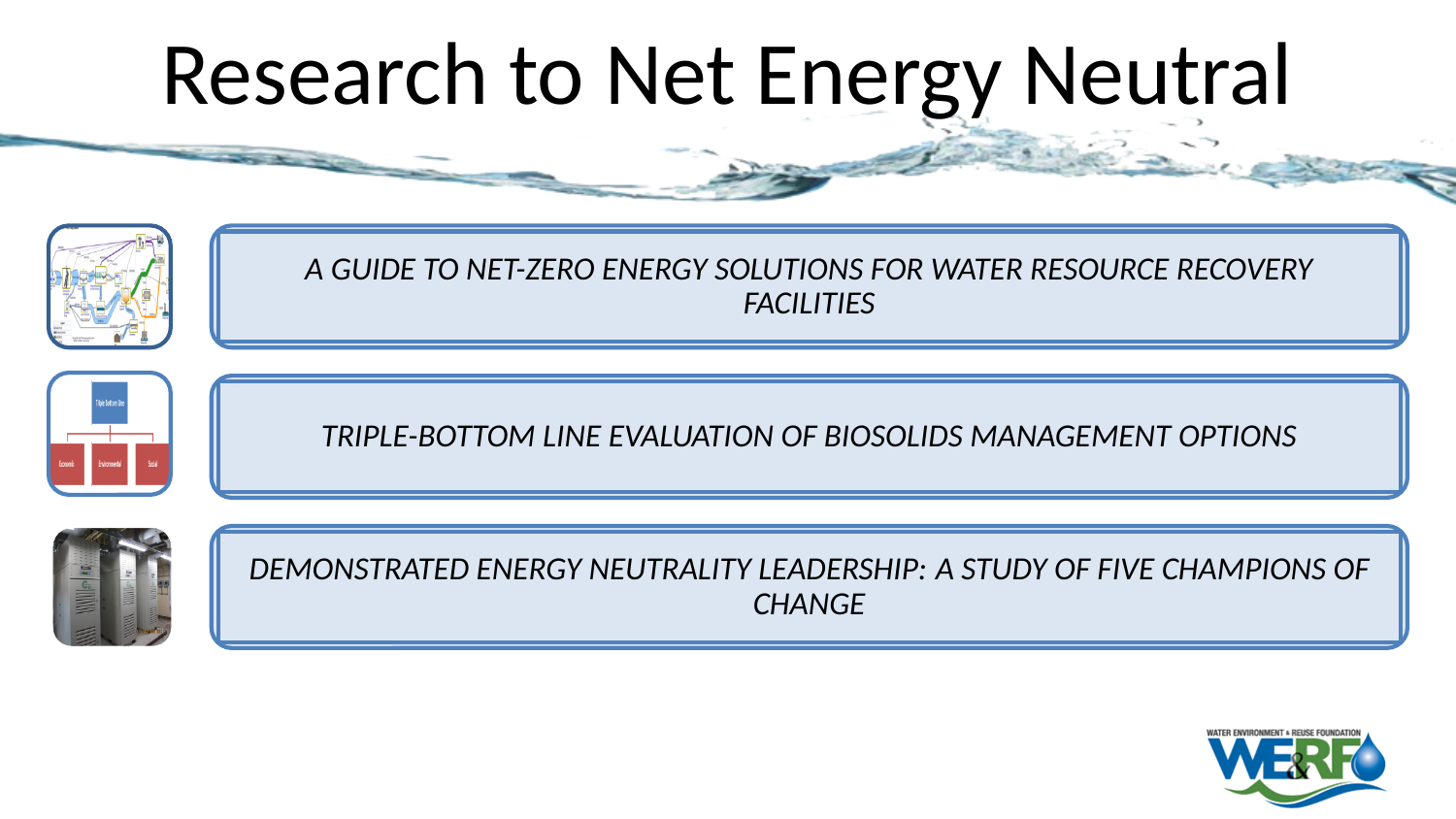

# Research to Net Energy Neutral

A GUIDE TO NET-ZERO ENERGY SOLUTIONS FOR WATER RESOURCE RECOVERY FACILITIES

TRIPLE-BOTTOM LINE EVALUATION OF BIOSOLIDS MANAGEMENT OPTIONS

DEMONSTRATED ENERGY NEUTRALITY LEADERSHIP: a study of five champions of change